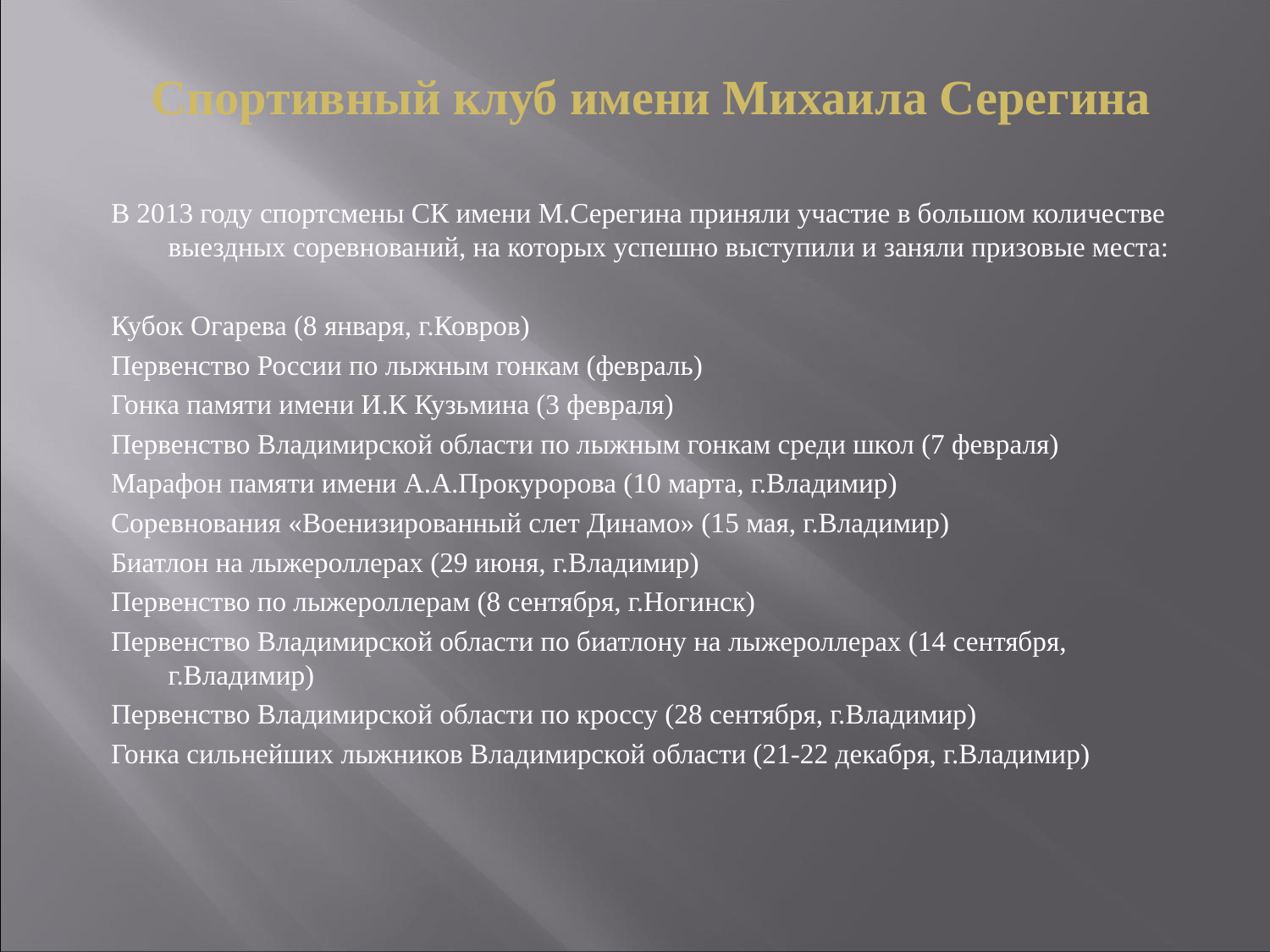

# Спортивный клуб имени Михаила Серегина
В 2013 году спортсмены СК имени М.Серегина приняли участие в большом количестве выездных соревнований, на которых успешно выступили и заняли призовые места:

Кубок Огарева (8 января, г.Ковров)
Первенство России по лыжным гонкам (февраль)
Гонка памяти имени И.К Кузьмина (3 февраля)
Первенство Владимирской области по лыжным гонкам среди школ (7 февраля)
Марафон памяти имени А.А.Прокуророва (10 марта, г.Владимир)
Соревнования «Военизированный слет Динамо» (15 мая, г.Владимир)
Биатлон на лыжероллерах (29 июня, г.Владимир)
Первенство по лыжероллерам (8 сентября, г.Ногинск)
Первенство Владимирской области по биатлону на лыжероллерах (14 сентября, г.Владимир)
Первенство Владимирской области по кроссу (28 сентября, г.Владимир)
Гонка сильнейших лыжников Владимирской области (21-22 декабря, г.Владимир)